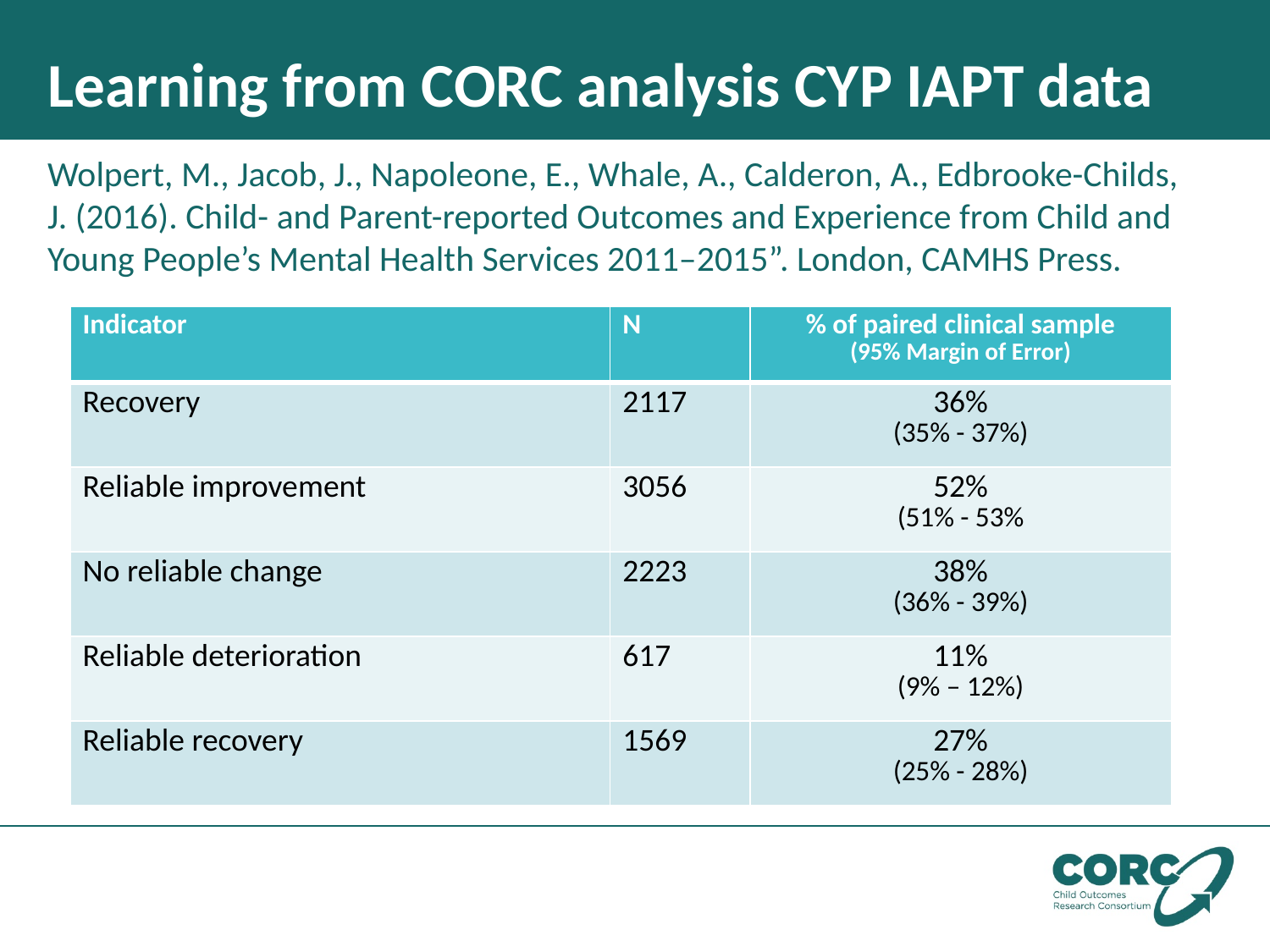

# Learning from CORC analysis CYP IAPT data
Wolpert, M., Jacob, J., Napoleone, E., Whale, A., Calderon, A., Edbrooke-Childs, J. (2016). Child- and Parent-reported Outcomes and Experience from Child and Young People’s Mental Health Services 2011–2015”. London, CAMHS Press.
| Indicator | N | % of paired clinical sample (95% Margin of Error) |
| --- | --- | --- |
| Recovery | 2117 | 36% (35% - 37%) |
| Reliable improvement | 3056 | 52% (51% - 53% |
| No reliable change | 2223 | 38% (36% - 39%) |
| Reliable deterioration | 617 | 11% (9% – 12%) |
| Reliable recovery | 1569 | 27% (25% - 28%) |